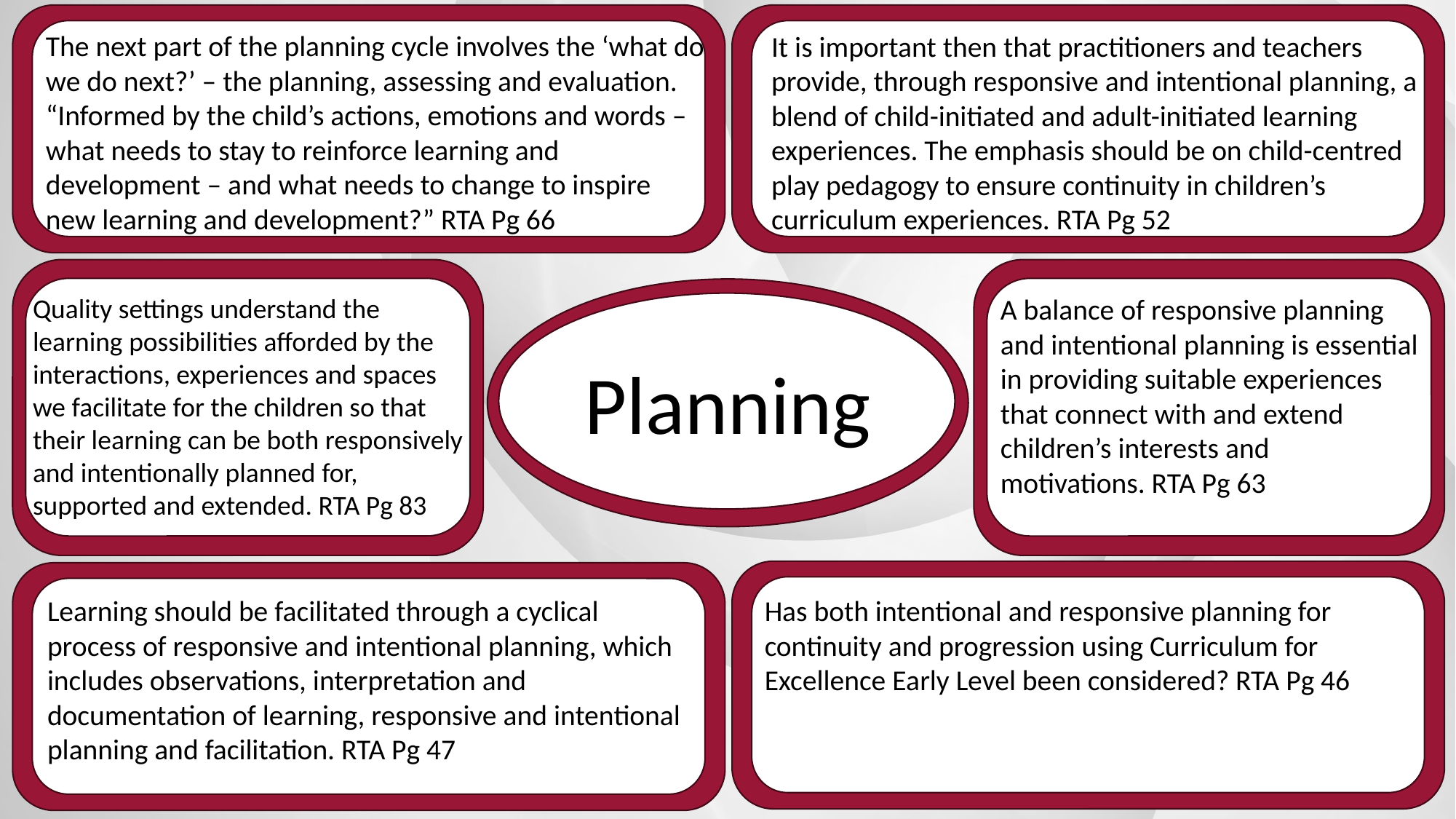

The next part of the planning cycle involves the ‘what do we do next?’ – the planning, assessing and evaluation. “Informed by the child’s actions, emotions and words – what needs to stay to reinforce learning and development – and what needs to change to inspire new learning and development?” RTA Pg 66

It is important then that practitioners and teachers provide, through responsive and intentional planning, a blend of child-initiated and adult-initiated learning experiences. The emphasis should be on child-centred play pedagogy to ensure continuity in children’s curriculum experiences. RTA Pg 52

Quality settings understand the learning possibilities afforded by the interactions, experiences and spaces we facilitate for the children so that their learning can be both responsively and intentionally planned for, supported and extended. RTA Pg 83

A balance of responsive planning and intentional planning is essential in providing suitable experiences that connect with and extend children’s interests and motivations. RTA Pg 63

Planning

Has both intentional and responsive planning for continuity and progression using Curriculum for Excellence Early Level been considered? RTA Pg 46

Learning should be facilitated through a cyclical process of responsive and intentional planning, which includes observations, interpretation and documentation of learning, responsive and intentional planning and facilitation. RTA Pg 47